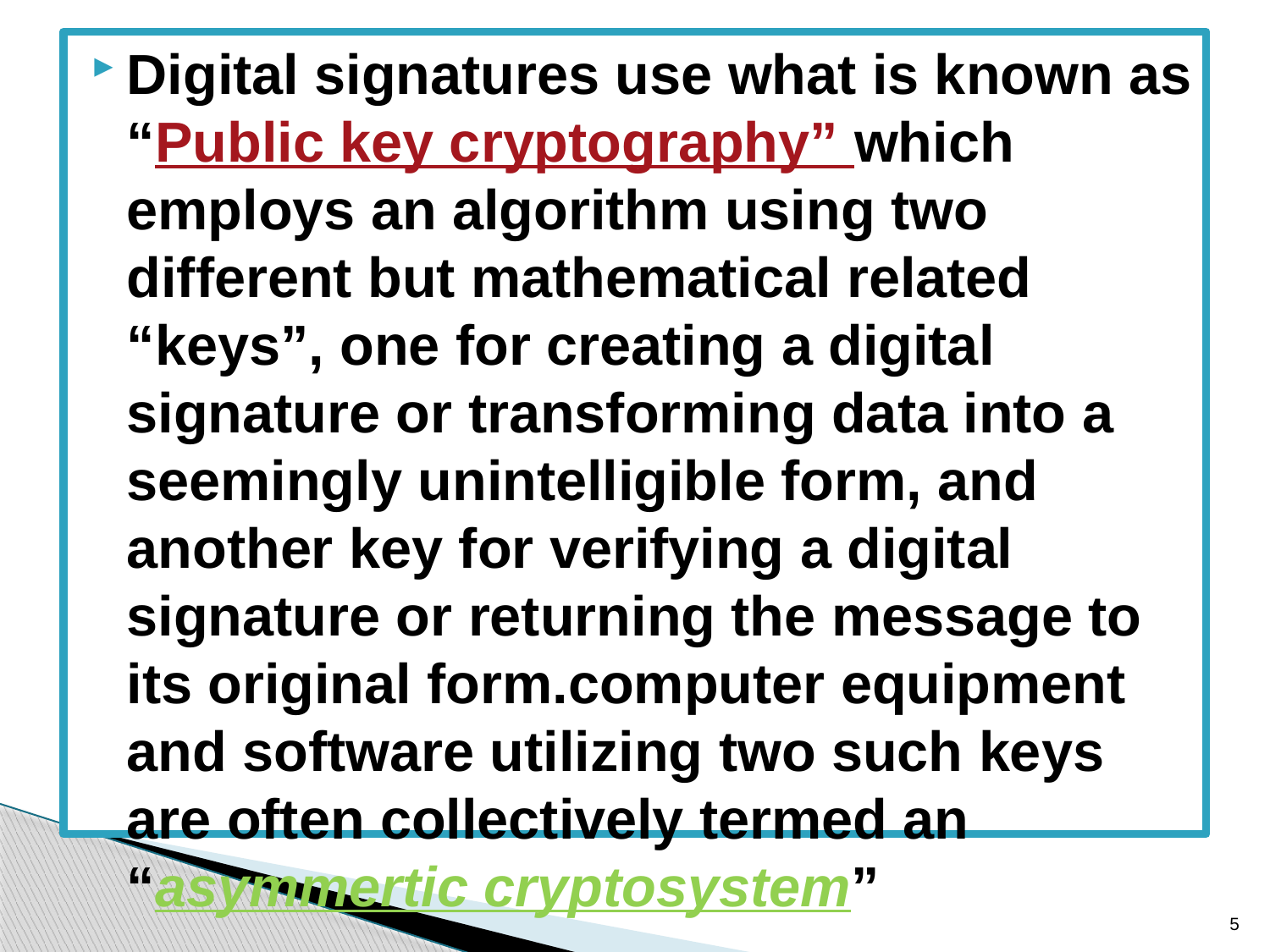

Digital signatures use what is known as “Public key cryptography” which employs an algorithm using two different but mathematical related “keys”, one for creating a digital signature or transforming data into a seemingly unintelligible form, and another key for verifying a digital signature or returning the message to its original form.computer equipment and software utilizing two such keys are often collectively termed an “asymmertic cryptosystem”
#
5